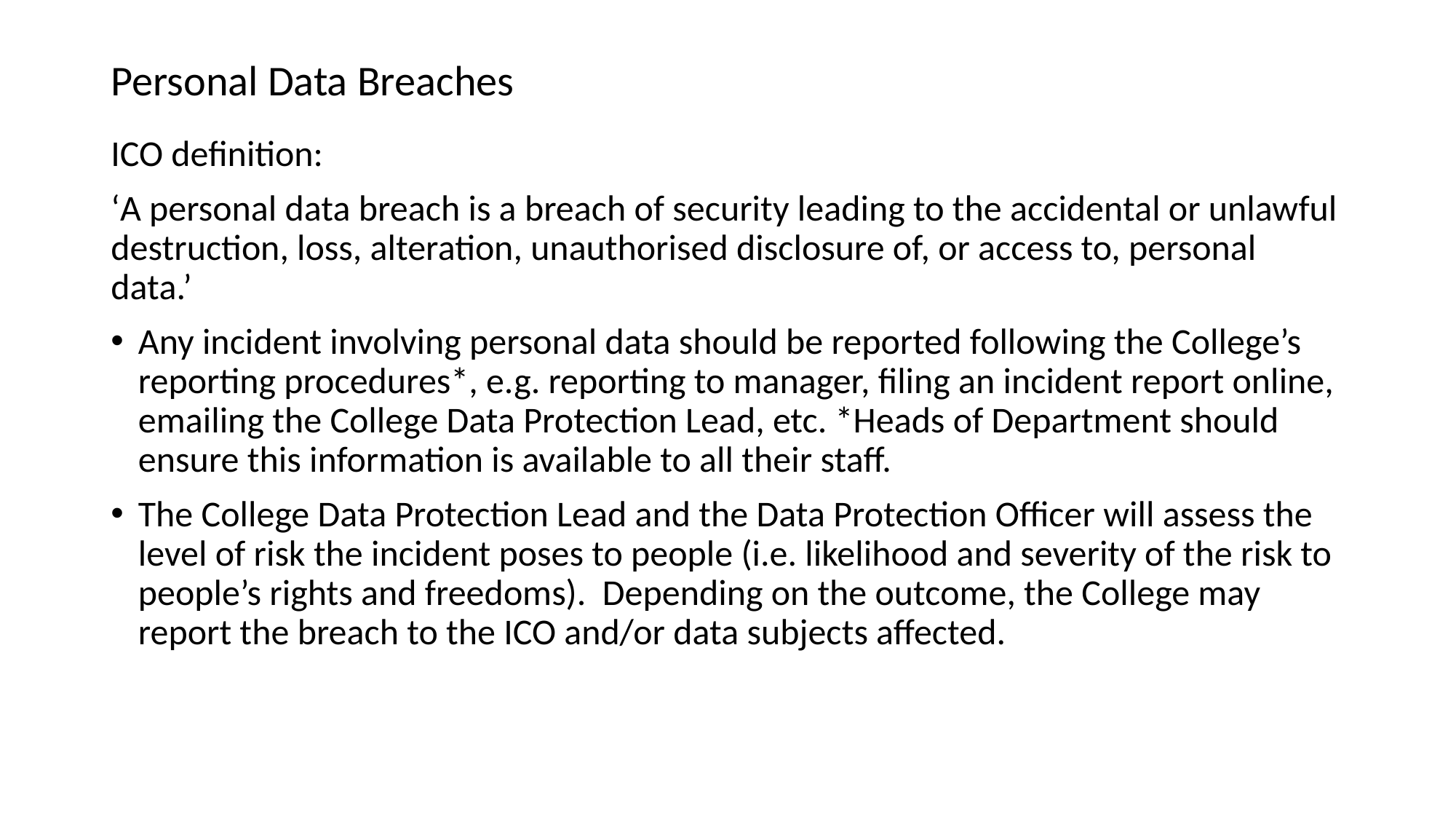

# Personal Data Breaches
ICO definition:
‘A personal data breach is a breach of security leading to the accidental or unlawful destruction, loss, alteration, unauthorised disclosure of, or access to, personal data.’
Any incident involving personal data should be reported following the College’s reporting procedures*, e.g. reporting to manager, filing an incident report online, emailing the College Data Protection Lead, etc. *Heads of Department should ensure this information is available to all their staff.
The College Data Protection Lead and the Data Protection Officer will assess the level of risk the incident poses to people (i.e. likelihood and severity of the risk to people’s rights and freedoms).  Depending on the outcome, the College may report the breach to the ICO and/or data subjects affected.